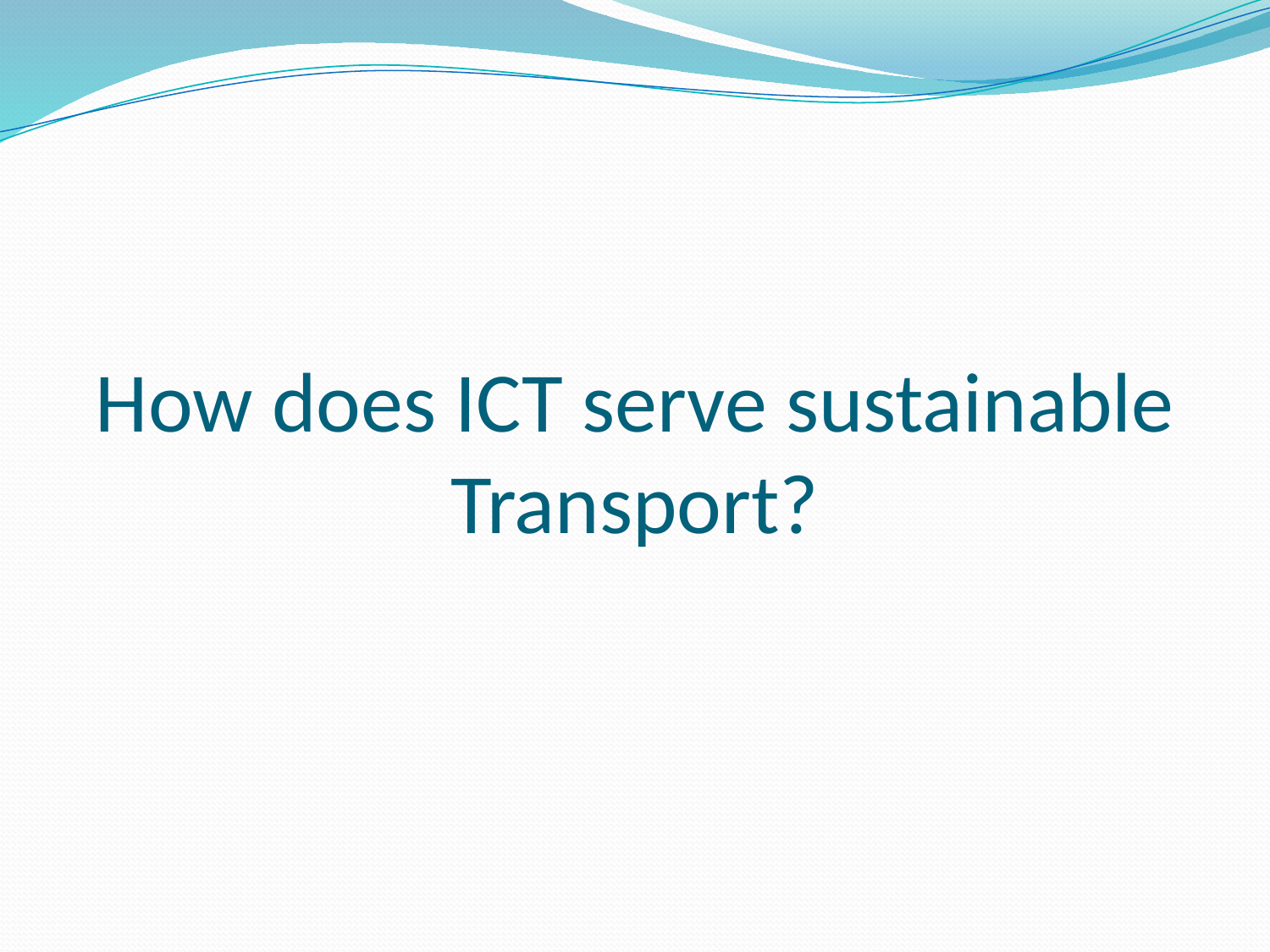

# How does ICT serve sustainable Transport?